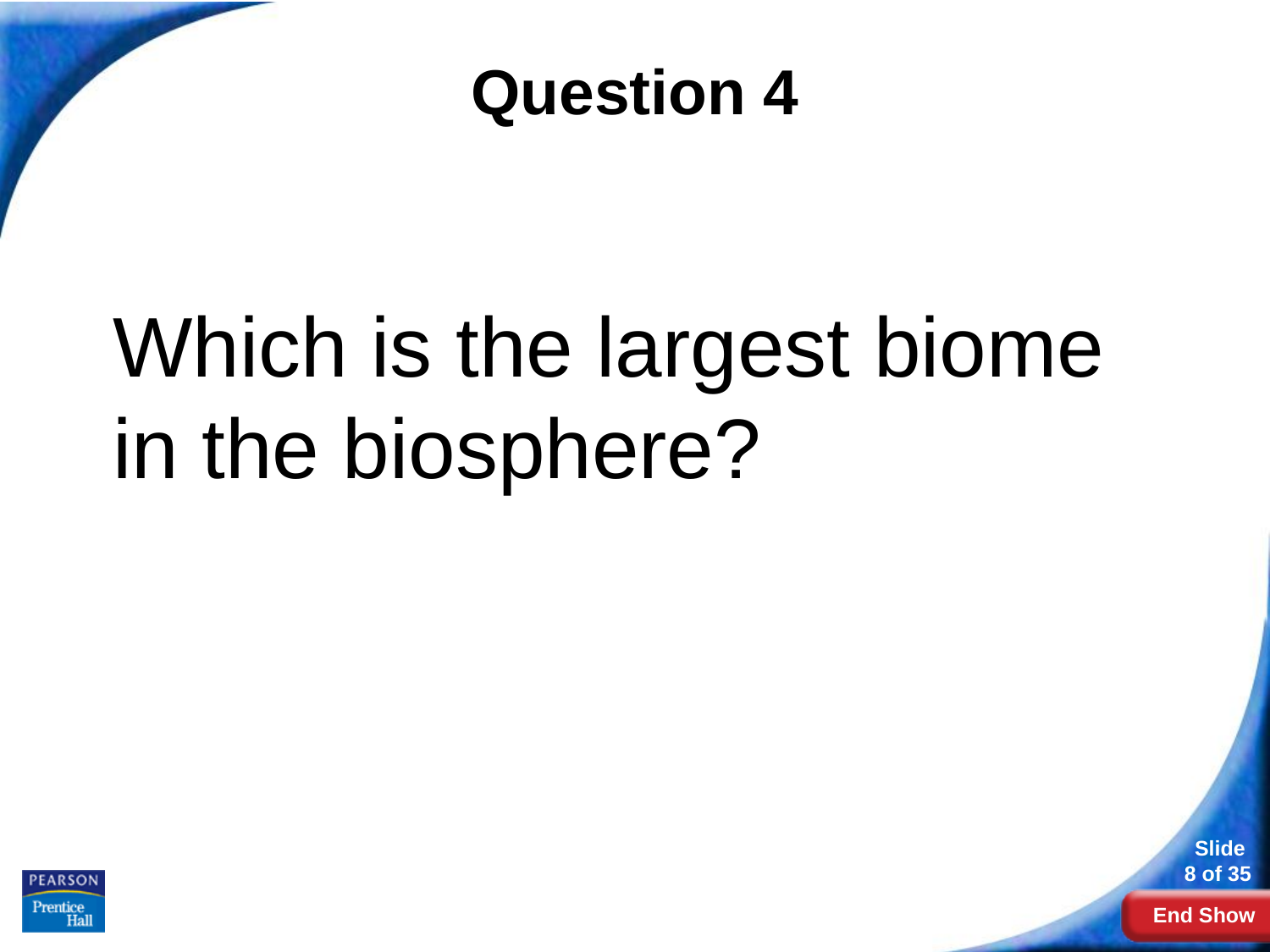

# Question 4
Which is the largest biome in the biosphere?